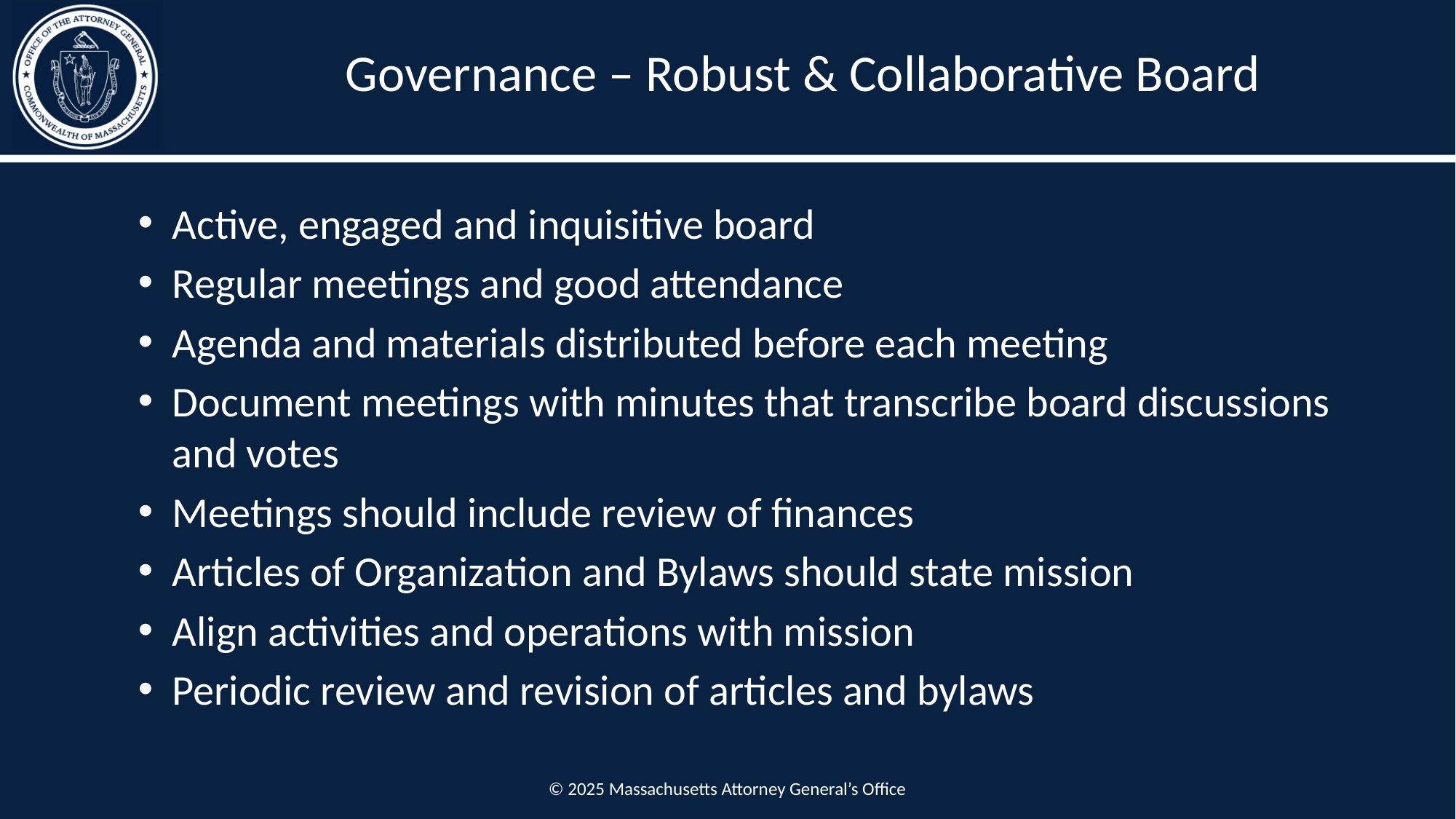

# Governance – Robust & Collaborative Board
Active, engaged and inquisitive board
Regular meetings and good attendance
Agenda and materials distributed before each meeting
Document meetings with minutes that transcribe board discussions and votes
Meetings should include review of finances
Articles of Organization and Bylaws should state mission
Align activities and operations with mission
Periodic review and revision of articles and bylaws

© 2025 Massachusetts Attorney General’s Office